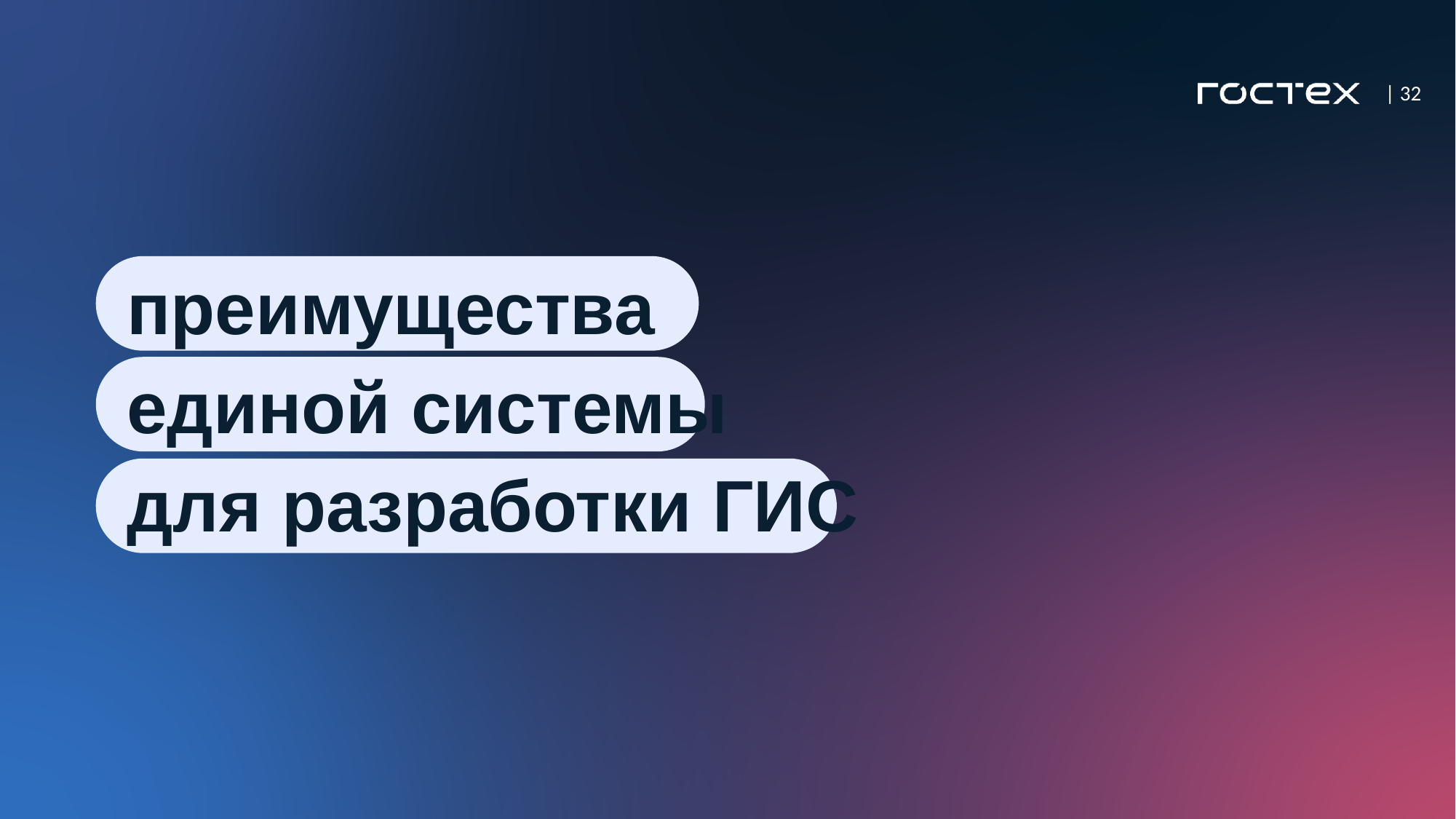

| 32

преимущества
единой системы
для разработки ГИС